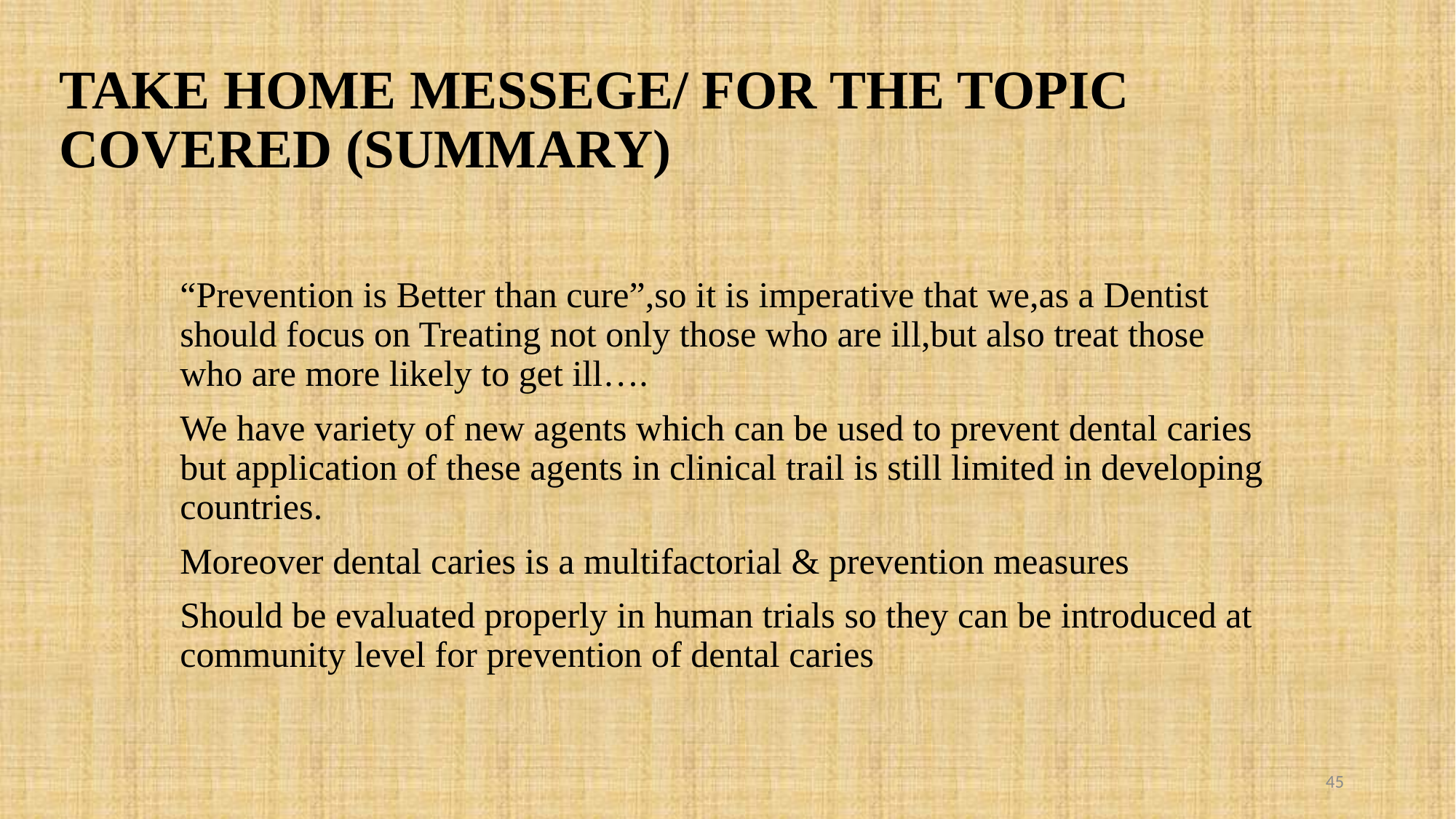

# TAKE HOME MESSEGE/ FOR THE TOPIC COVERED (SUMMARY)
“Prevention is Better than cure”,so it is imperative that we,as a Dentist should focus on Treating not only those who are ill,but also treat those who are more likely to get ill….
We have variety of new agents which can be used to prevent dental caries but application of these agents in clinical trail is still limited in developing countries.
Moreover dental caries is a multifactorial & prevention measures
Should be evaluated properly in human trials so they can be introduced at community level for prevention of dental caries
45